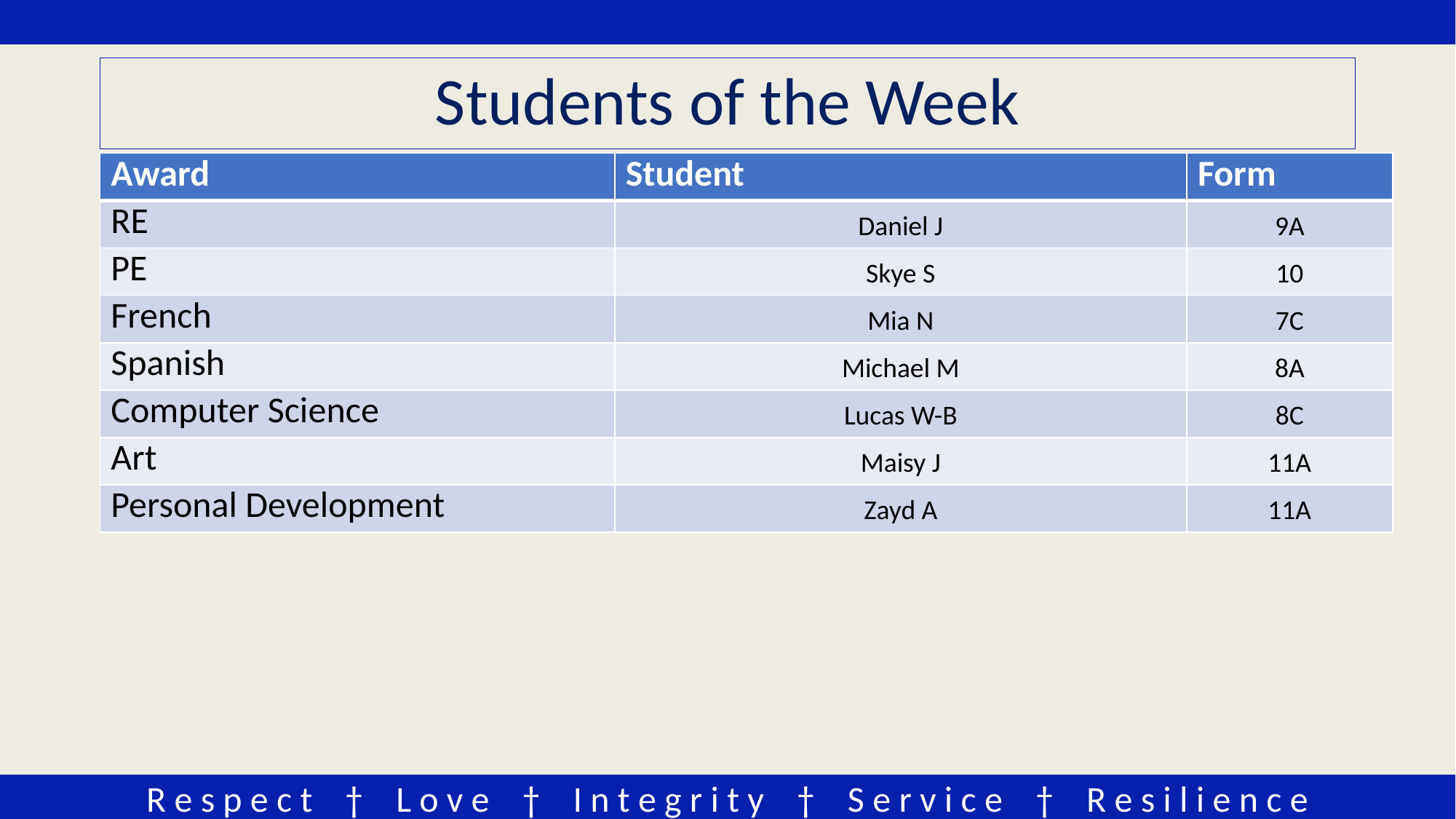

# Students of the Week
| Award | Student | Form |
| --- | --- | --- |
| RE | Daniel J | 9A |
| PE | Skye S | 10 |
| French | Mia N | 7C |
| Spanish | Michael M | 8A |
| Computer Science | Lucas W-B | 8C |
| Art | Maisy J | 11A |
| Personal Development | Zayd A | 11A |